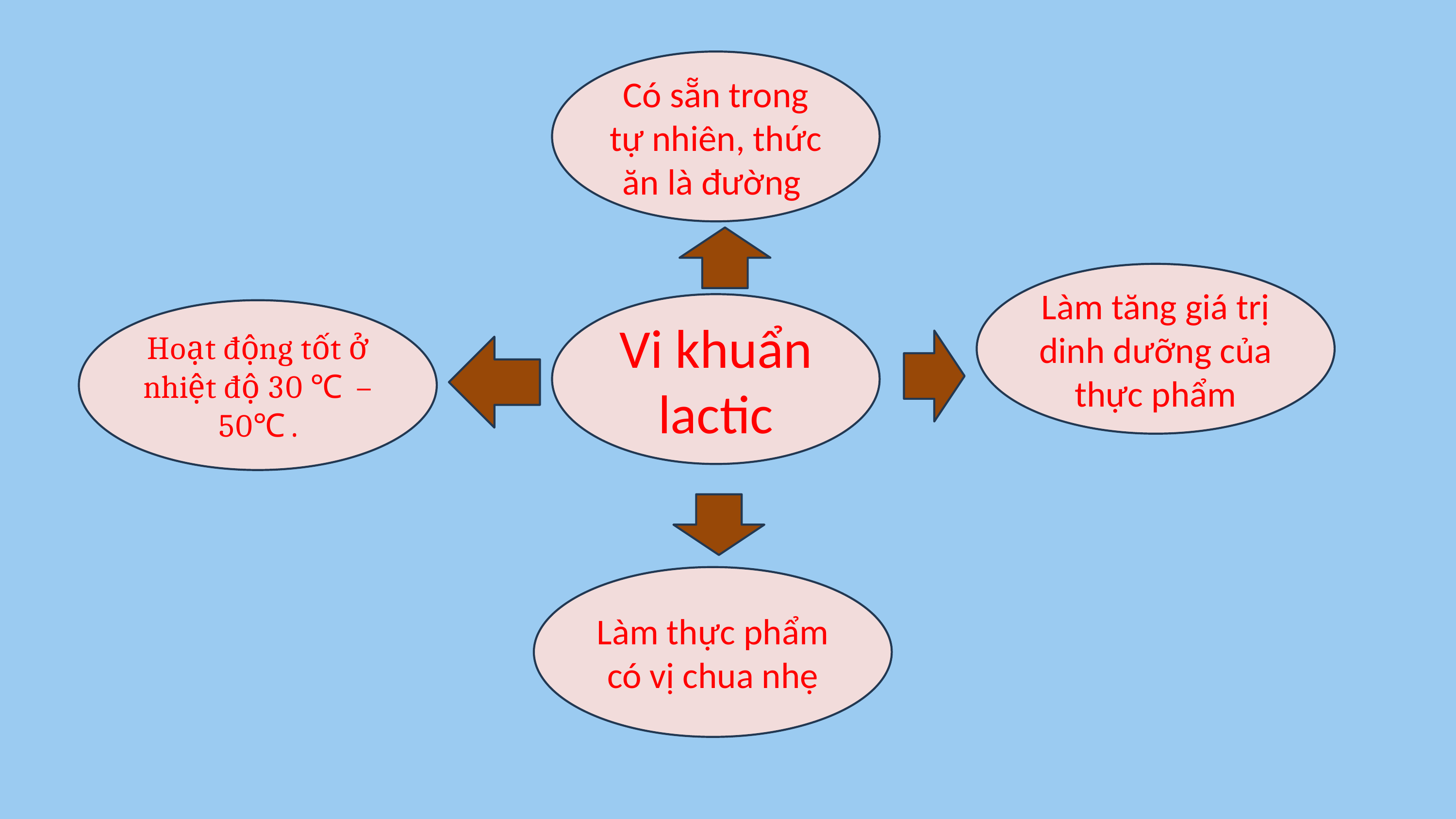

Có sẵn trong tự nhiên, thức ăn là đường

Làm tăng giá trị dinh dưỡng của thực phẩm
Vi khuẩn lactic
Hoạt động tốt ở nhiệt độ 30 ℃ – 50℃.

Làm thực phẩm có vị chua nhẹ